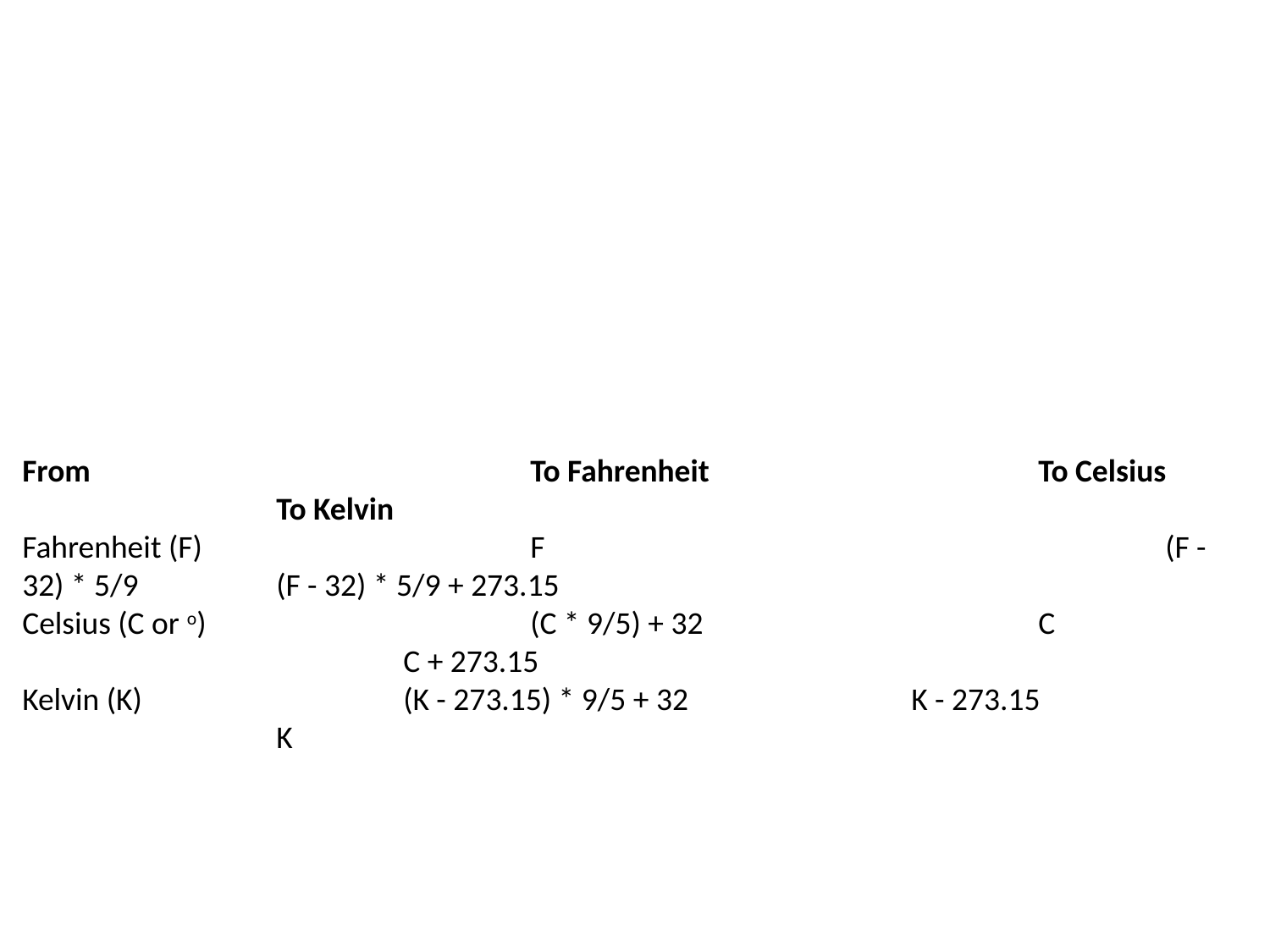

From				To Fahrenheit			To Celsius		To Kelvin
Fahrenheit (F)			F					(F - 32) * 5/9		(F - 32) * 5/9 + 273.15
Celsius (C or o)			(C * 9/5) + 32			C				C + 273.15
Kelvin (K)			(K - 273.15) * 9/5 + 32		K - 273.15			K